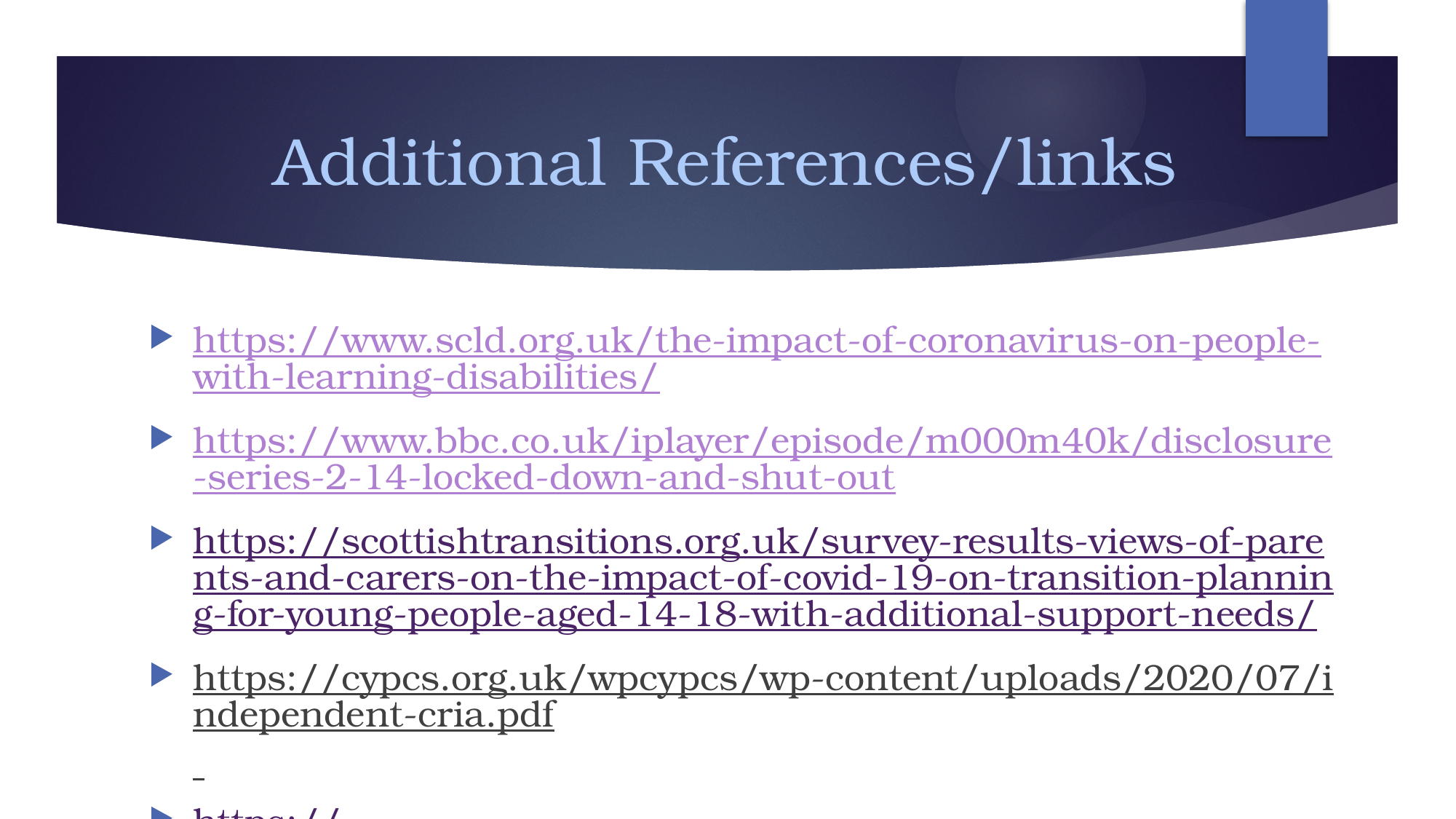

# Additional References/links
https://www.scld.org.uk/the-impact-of-coronavirus-on-people-with-learning-disabilities/
https://www.bbc.co.uk/iplayer/episode/m000m40k/disclosure-series-2-14-locked-down-and-shut-out
https://scottishtransitions.org.uk/survey-results-views-of-parents-and-carers-on-the-impact-of-covid-19-on-transition-planning-for-young-people-aged-14-18-with-additional-support-needs/
https://cypcs.org.uk/wpcypcs/wp-content/uploads/2020/07/independent-cria.pdf
https://councilfordisabledchildren.org.uk/sites/default/files/field/attachemnt/Lenehan_Review_Report.pdf